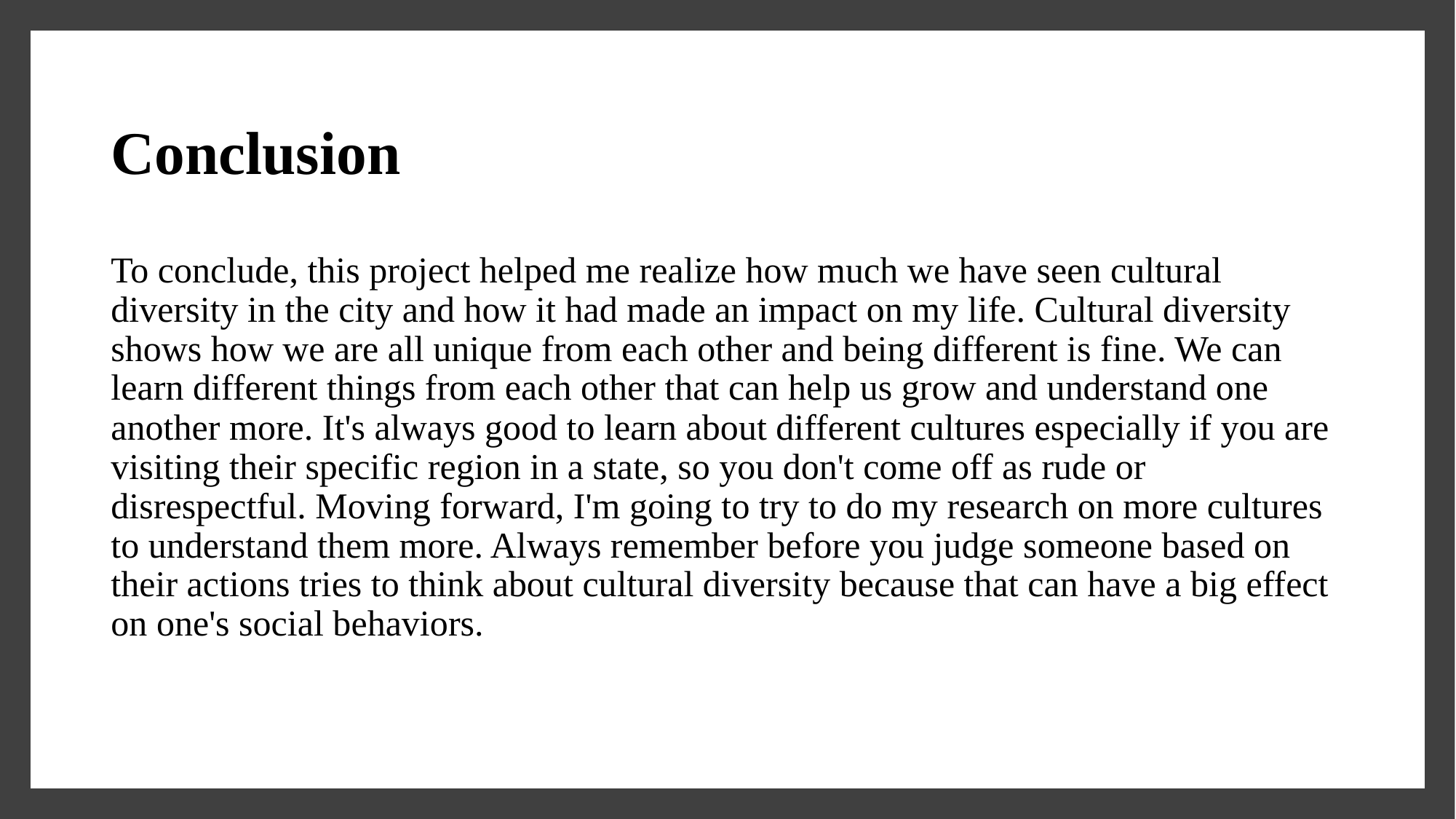

# Conclusion
To conclude, this project helped me realize how much we have seen cultural diversity in the city and how it had made an impact on my life. Cultural diversity shows how we are all unique from each other and being different is fine. We can learn different things from each other that can help us grow and understand one another more. It's always good to learn about different cultures especially if you are visiting their specific region in a state, so you don't come off as rude or disrespectful. Moving forward, I'm going to try to do my research on more cultures to understand them more. Always remember before you judge someone based on their actions tries to think about cultural diversity because that can have a big effect on one's social behaviors.